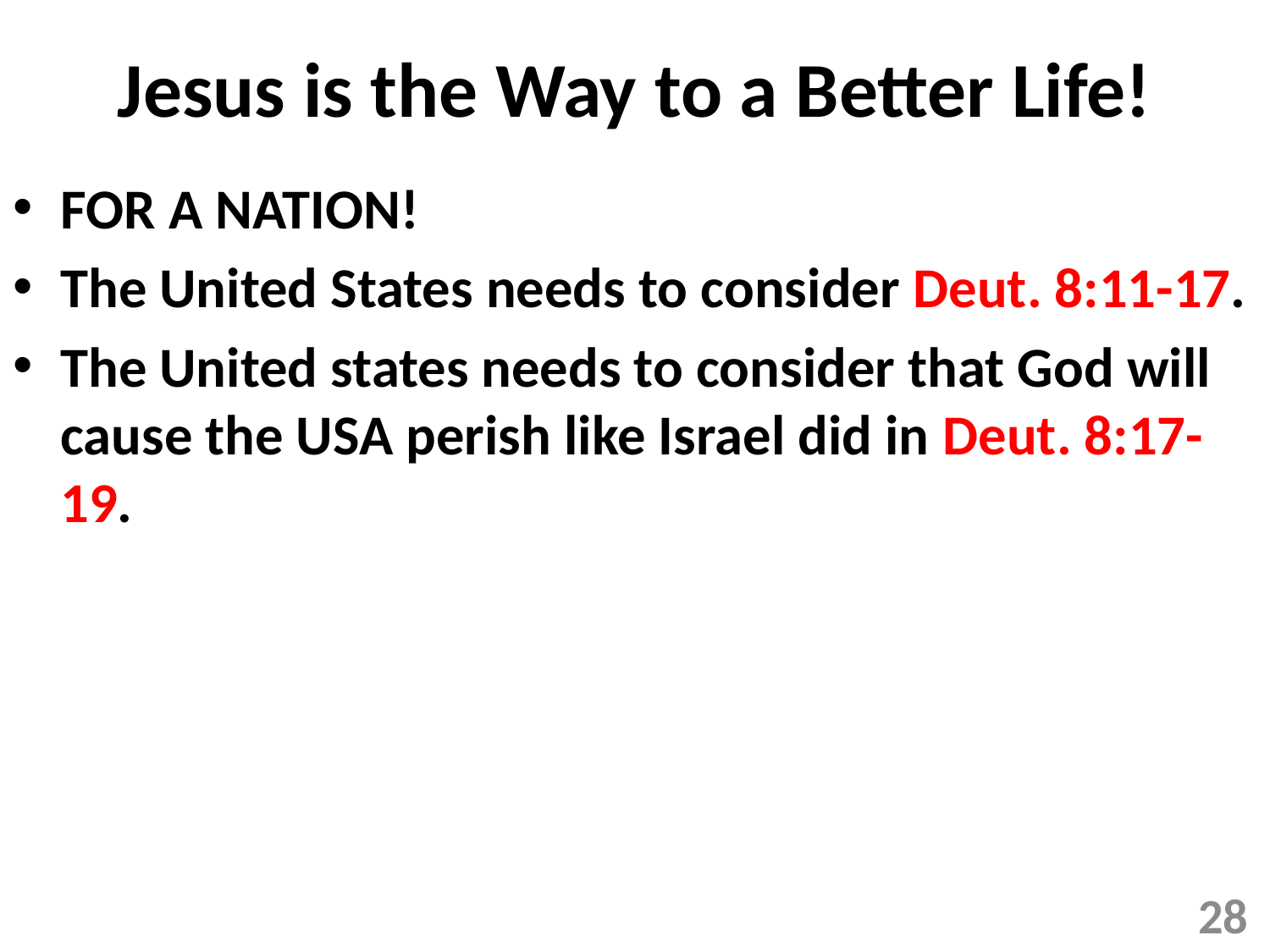

# Jesus is the Way to a Better Life!
FOR A NATION!
The United States needs to consider Deut. 8:11-17.
The United states needs to consider that God will cause the USA perish like Israel did in Deut. 8:17-19.
28